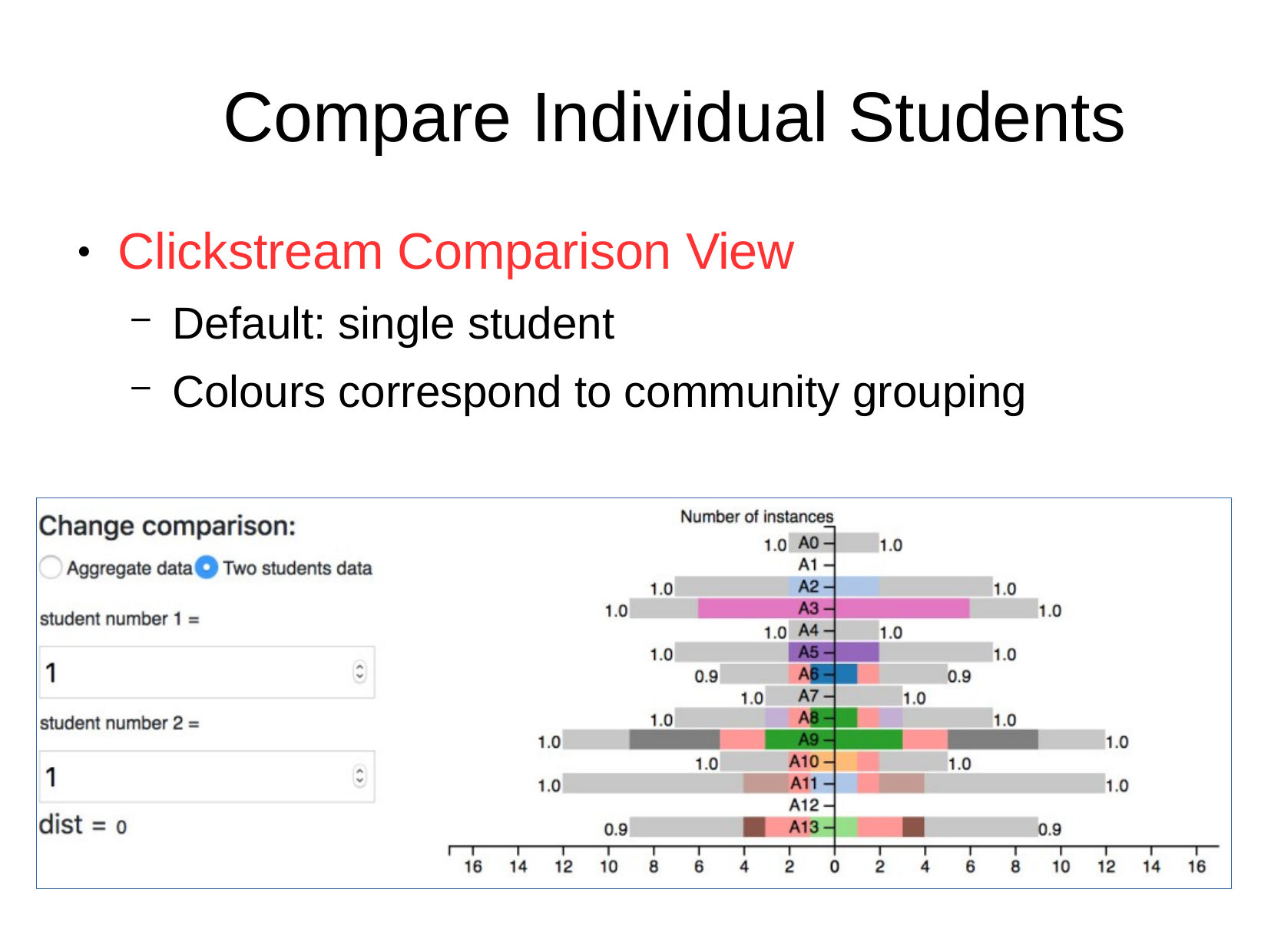

# Compare Individual Students
Clickstream Comparison View
Default: single student
Colours correspond to community grouping
●